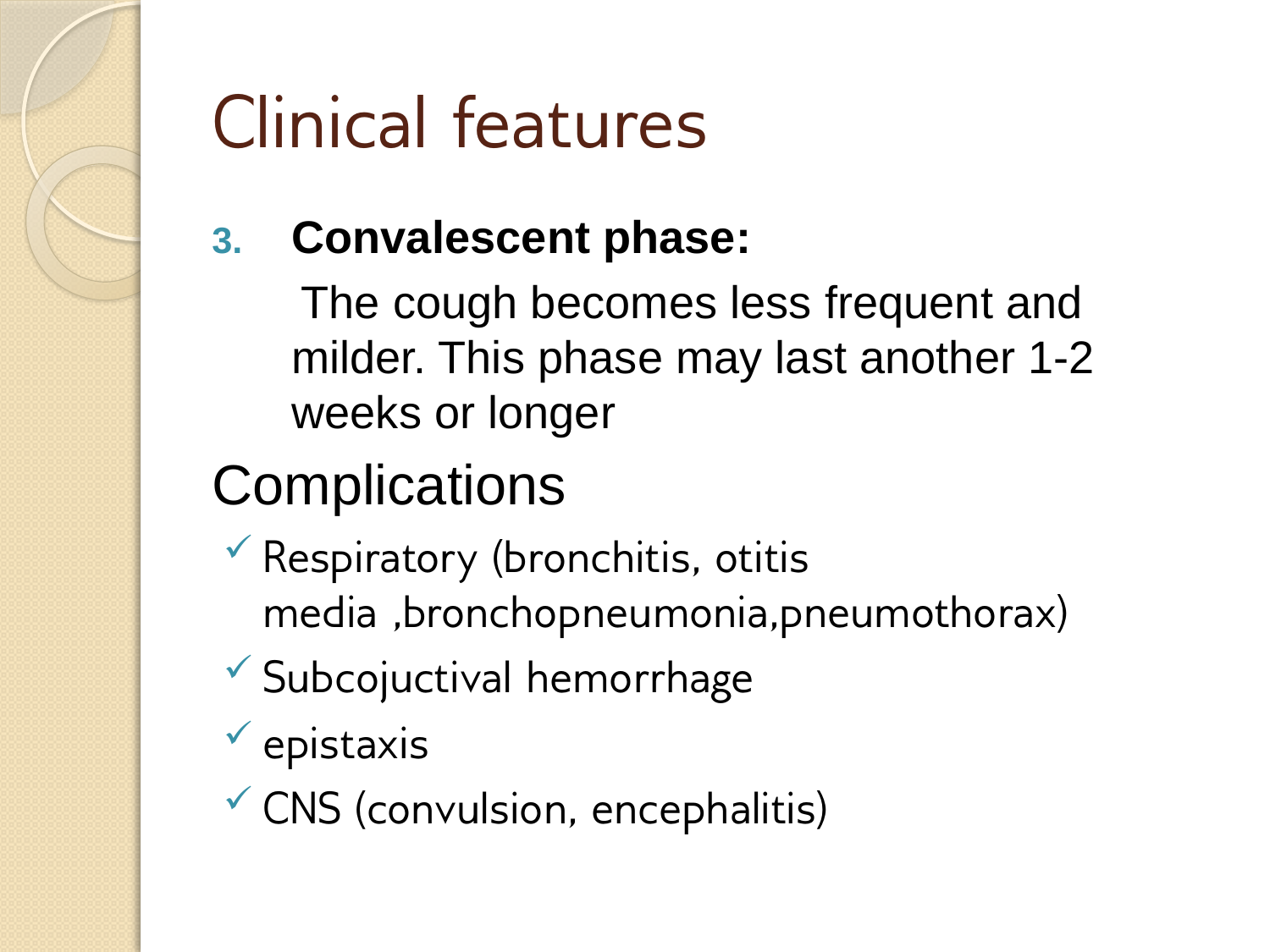

# Clinical features
Convalescent phase:
       The cough becomes less frequent and milder. This phase may last another 1-2 weeks or longer
Complications
Respiratory (bronchitis, otitis media ,bronchopneumonia,pneumothorax)
Subcojuctival hemorrhage
epistaxis
CNS (convulsion, encephalitis)